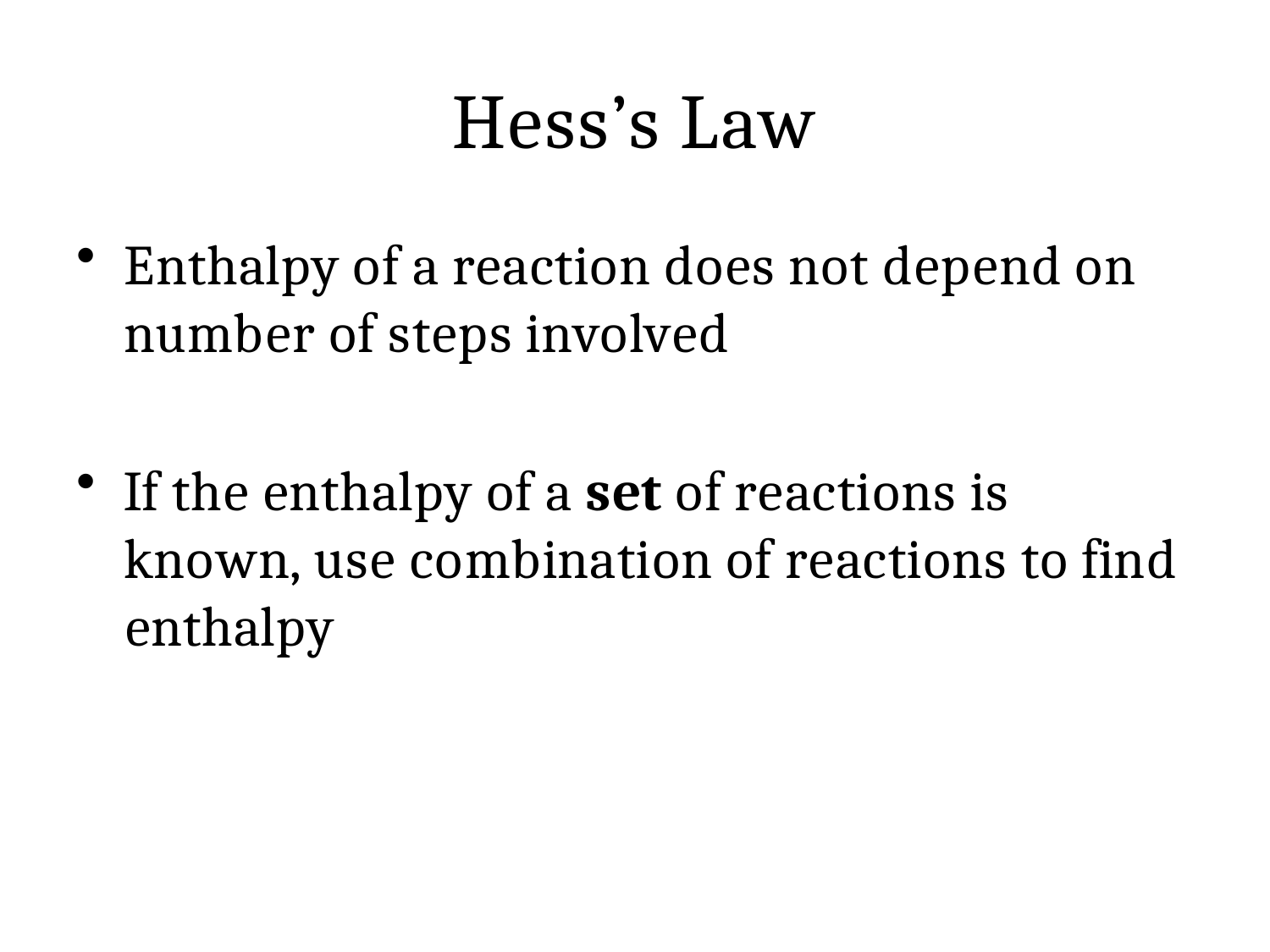

# Hess’s Law
Enthalpy of a reaction does not depend on number of steps involved

If the enthalpy of a set of reactions is  known, use combination of reactions to find enthalpy